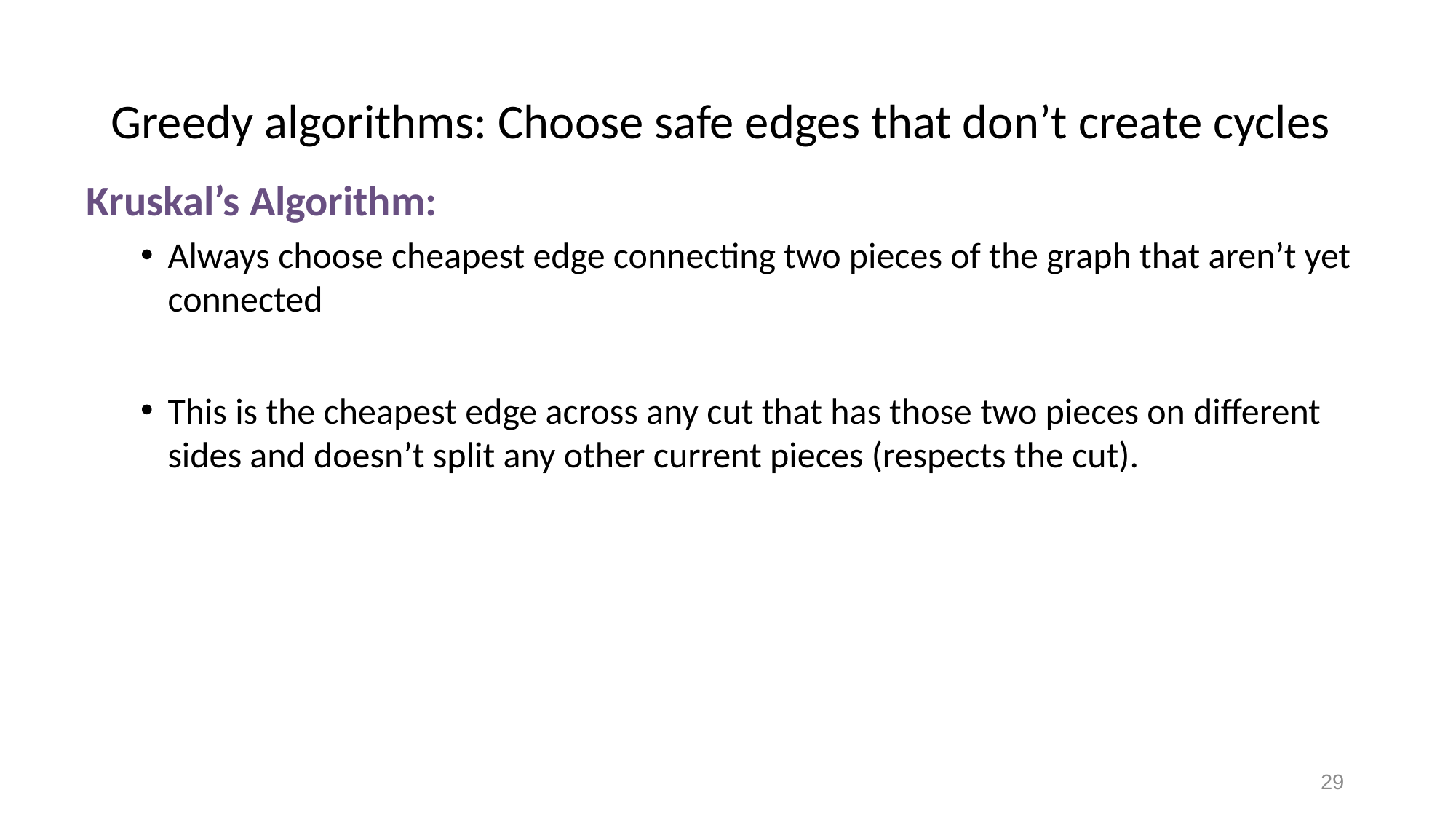

# Greedy algorithms: Choose safe edges that don’t create cycles
Kruskal’s Algorithm:
Always choose cheapest edge connecting two pieces of the graph that aren’t yet connected

This is the cheapest edge across any cut that has those two pieces on different sides and doesn’t split any other current pieces (respects the cut).

29
29